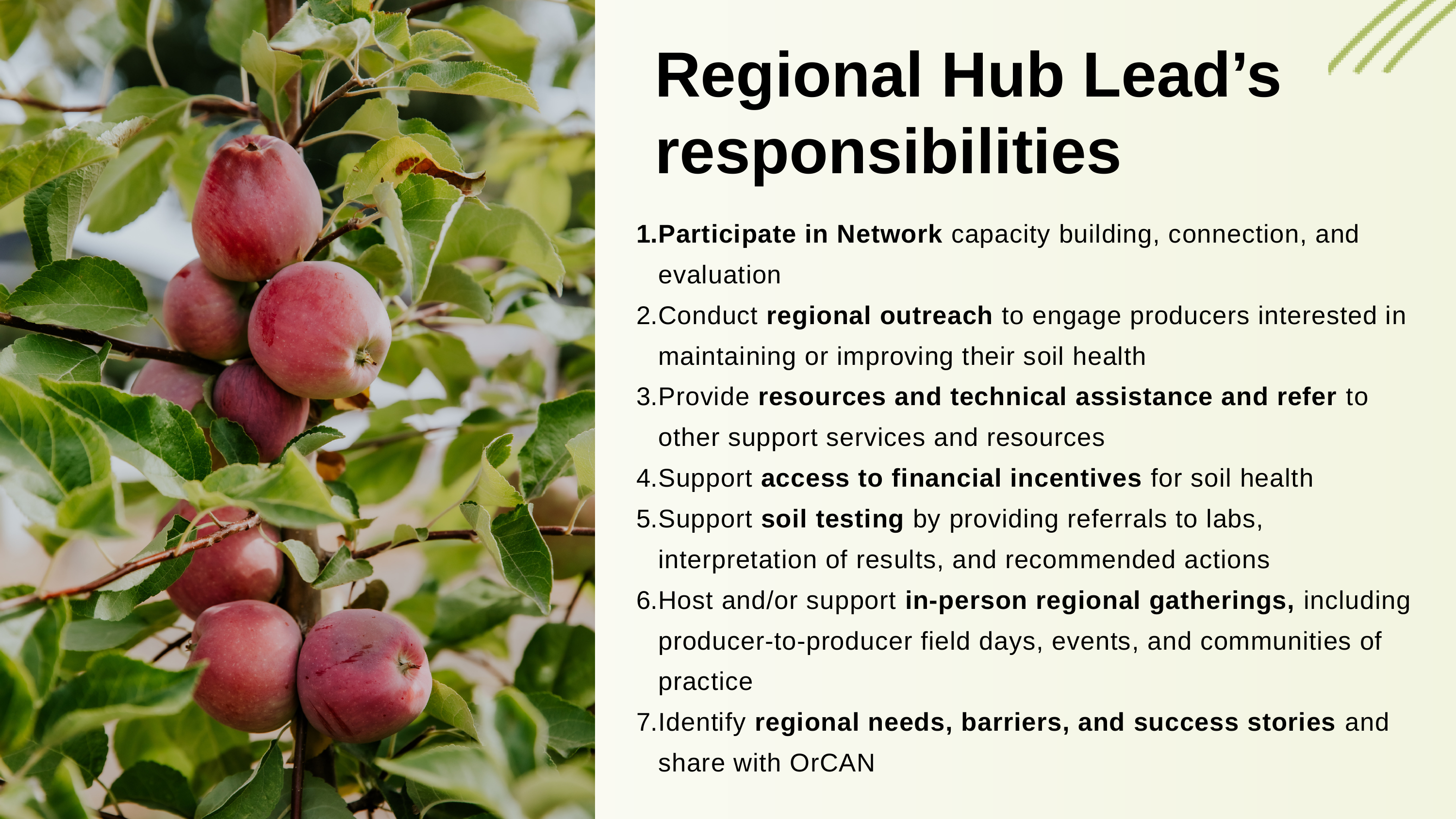

Regional Hub Lead’s responsibilities
Participate in Network capacity building, connection, and evaluation
Conduct regional outreach to engage producers interested in maintaining or improving their soil health
Provide resources and technical assistance and refer to other support services and resources
Support access to financial incentives for soil health
Support soil testing by providing referrals to labs, interpretation of results, and recommended actions
Host and/or support in-person regional gatherings, including producer-to-producer field days, events, and communities of practice
Identify regional needs, barriers, and success stories and share with OrCAN